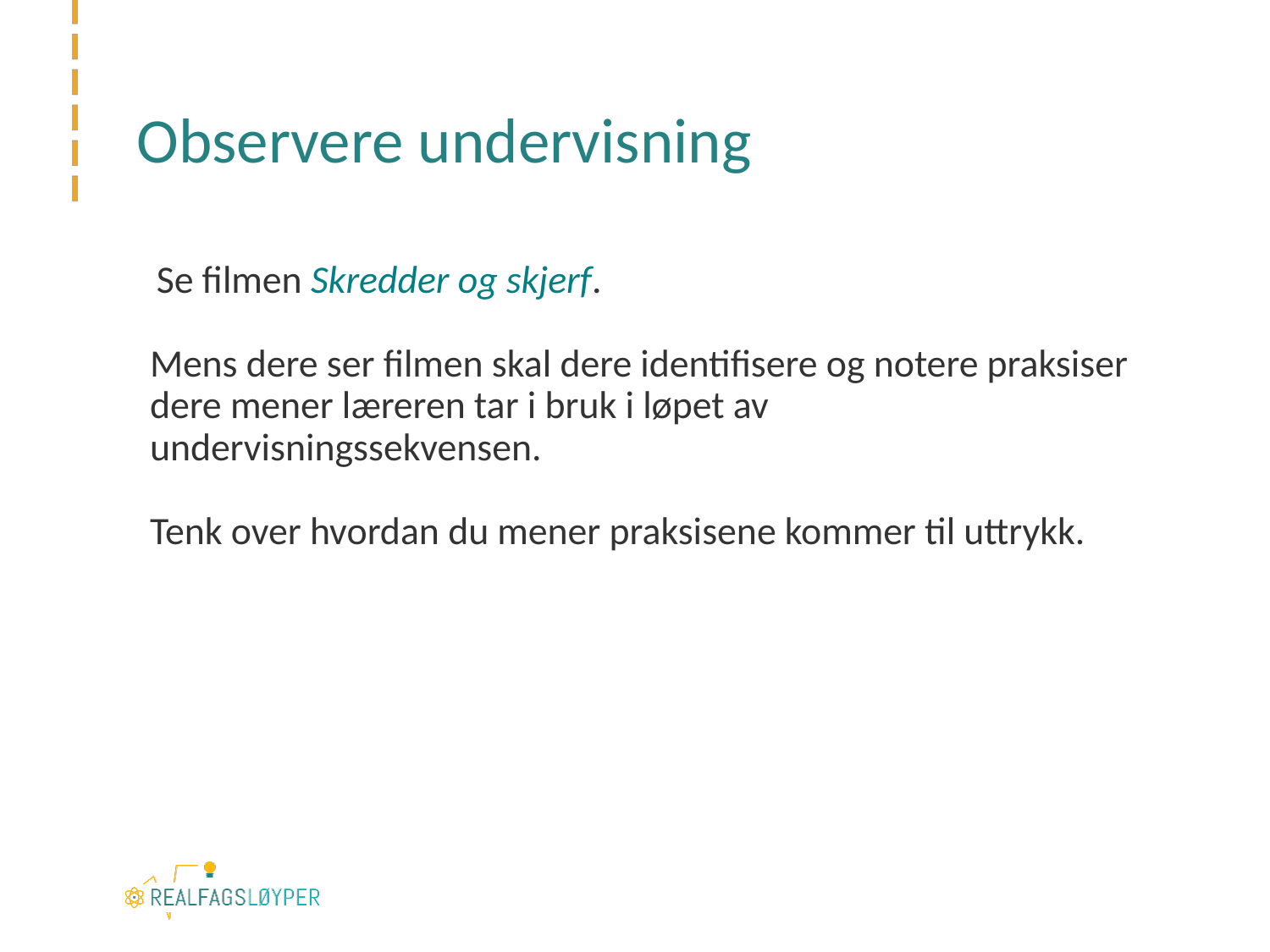

# Observere undervisning
Se filmen Skredder og skjerf.

Mens dere ser filmen skal dere identifisere og notere praksiser dere mener læreren tar i bruk i løpet av undervisningssekvensen.

Tenk over hvordan du mener praksisene kommer til uttrykk.